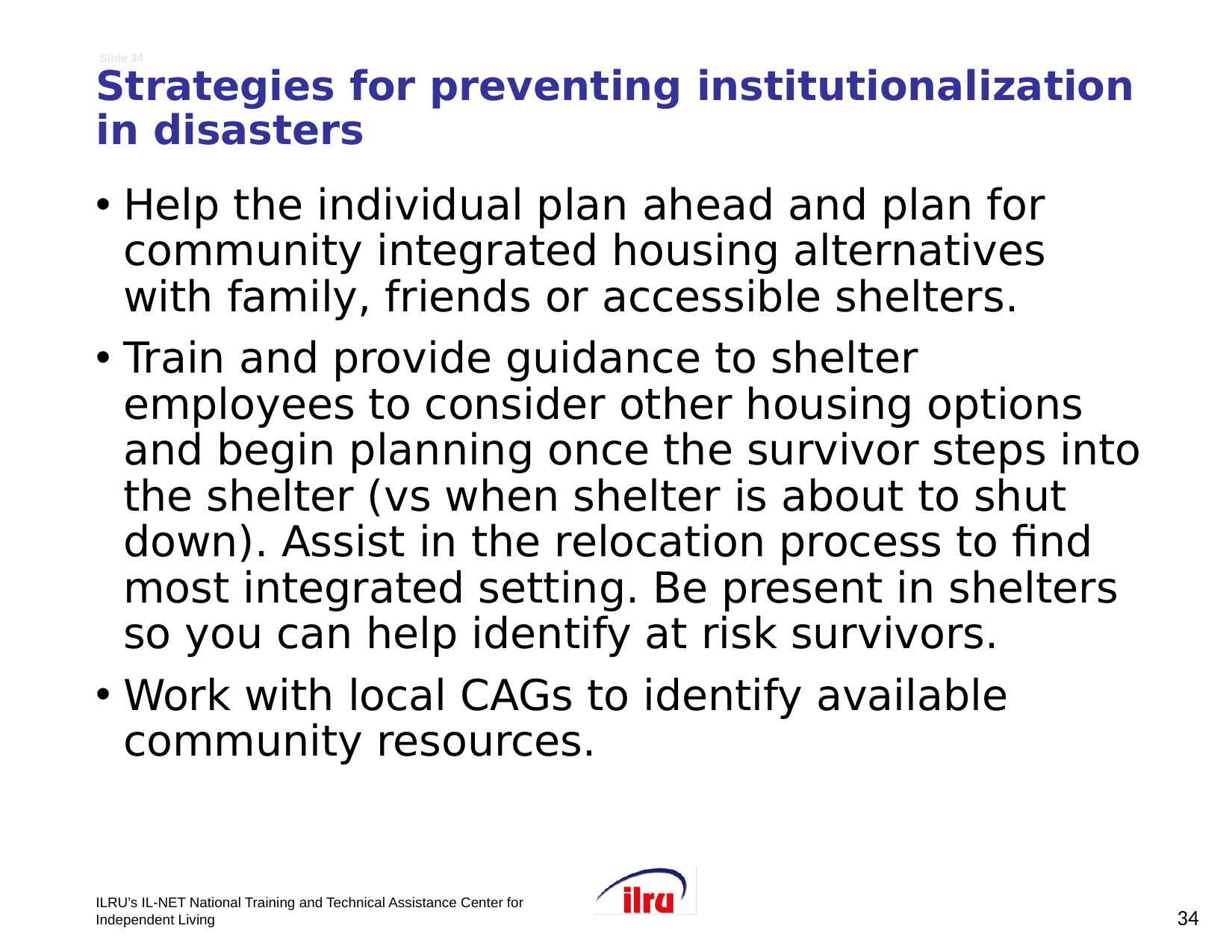

# Slide 34 Strategies for preventing institutionalization in disasters
Help the individual plan ahead and plan for community integrated housing alternatives with family, friends or accessible shelters.
Train and provide guidance to shelter employees to consider other housing options and begin planning once the survivor steps into the shelter (vs when shelter is about to shut down). Assist in the relocation process to find most integrated setting. Be present in shelters so you can help identify at risk survivors.
Work with local CAGs to identify available community resources.